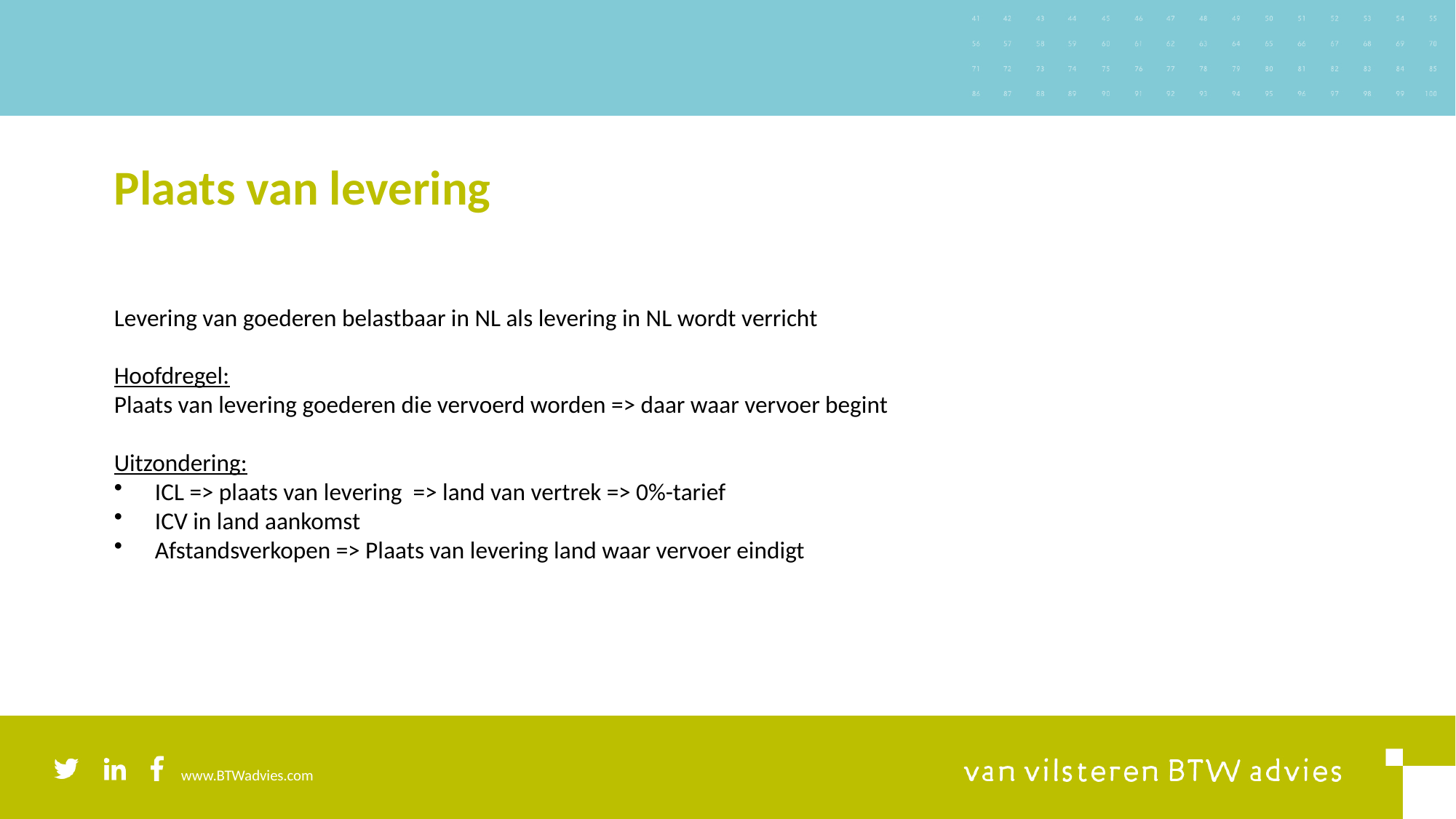

# Plaats van levering
Levering van goederen belastbaar in NL als levering in NL wordt verricht

Hoofdregel:
Plaats van levering goederen die vervoerd worden => daar waar vervoer begint

Uitzondering:
ICL => plaats van levering  => land van vertrek => 0%-tarief
ICV in land aankomst
Afstandsverkopen => Plaats van levering land waar vervoer eindigt